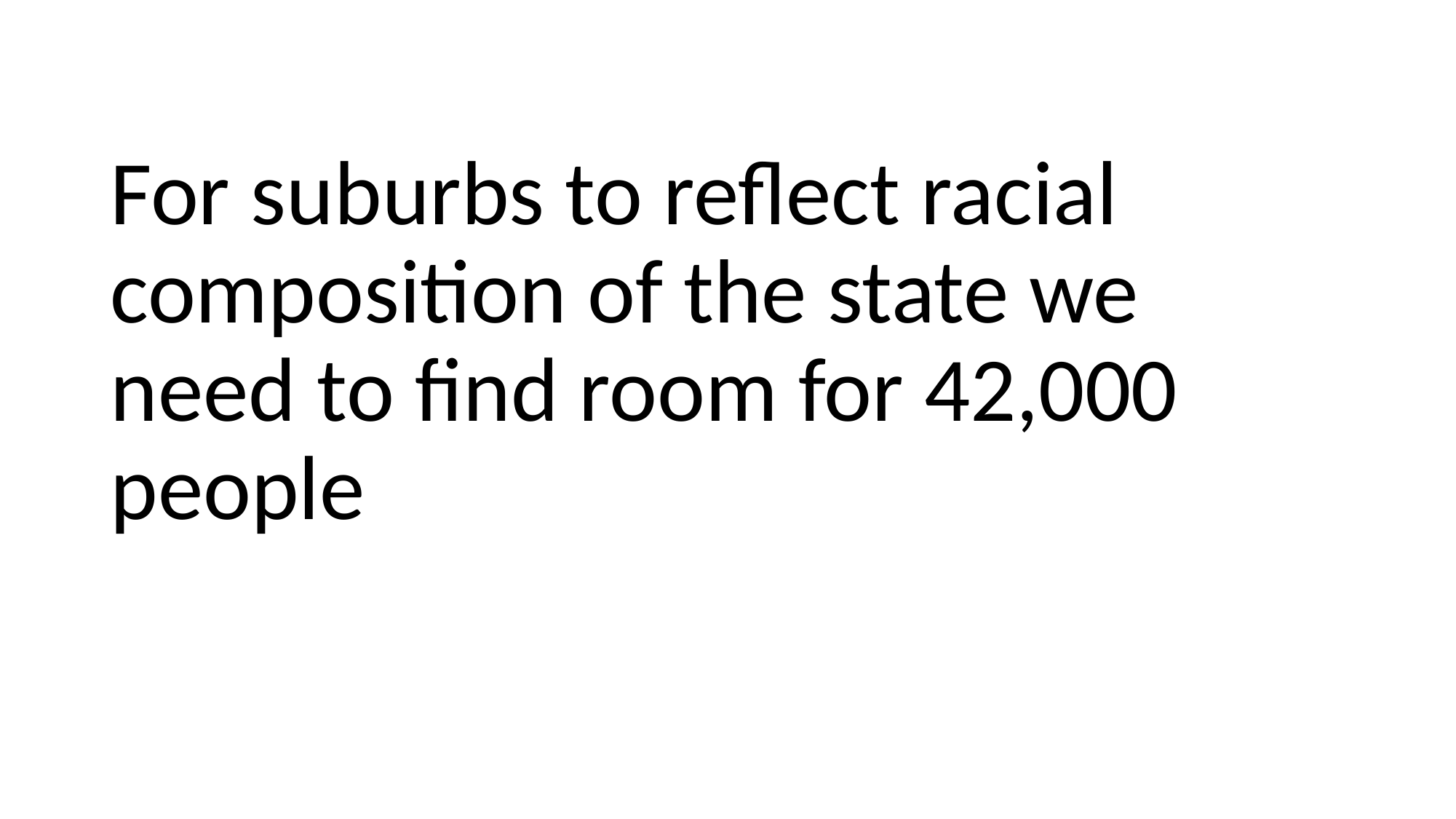

# For suburbs to reflect racial composition of the state we need to find room for 42,000 people